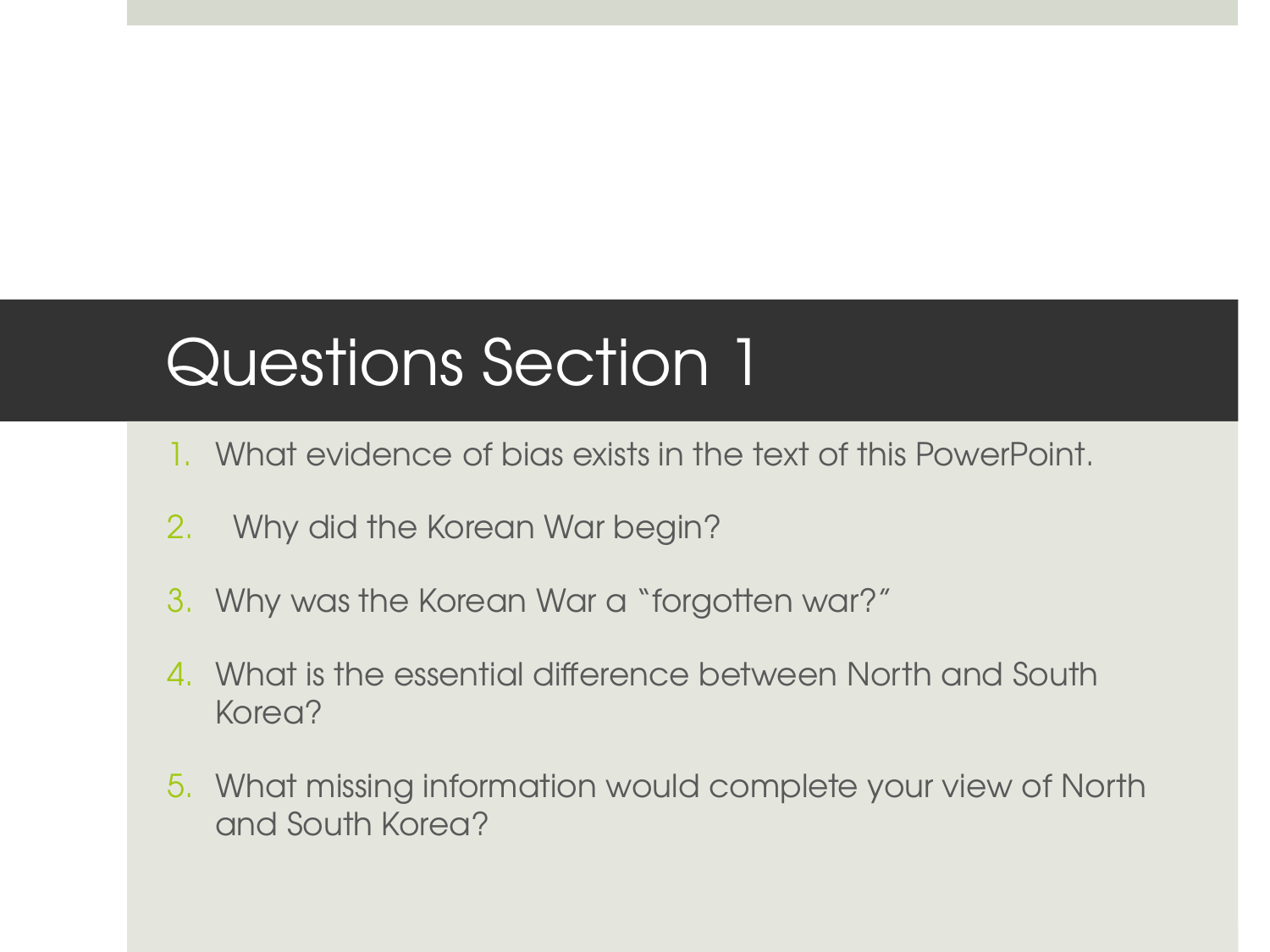

# Questions Section 1
What evidence of bias exists in the text of this PowerPoint.
  Why did the Korean War begin?
Why was the Korean War a “forgotten war?”
What is the essential difference between North and South Korea?
What missing information would complete your view of North and South Korea?